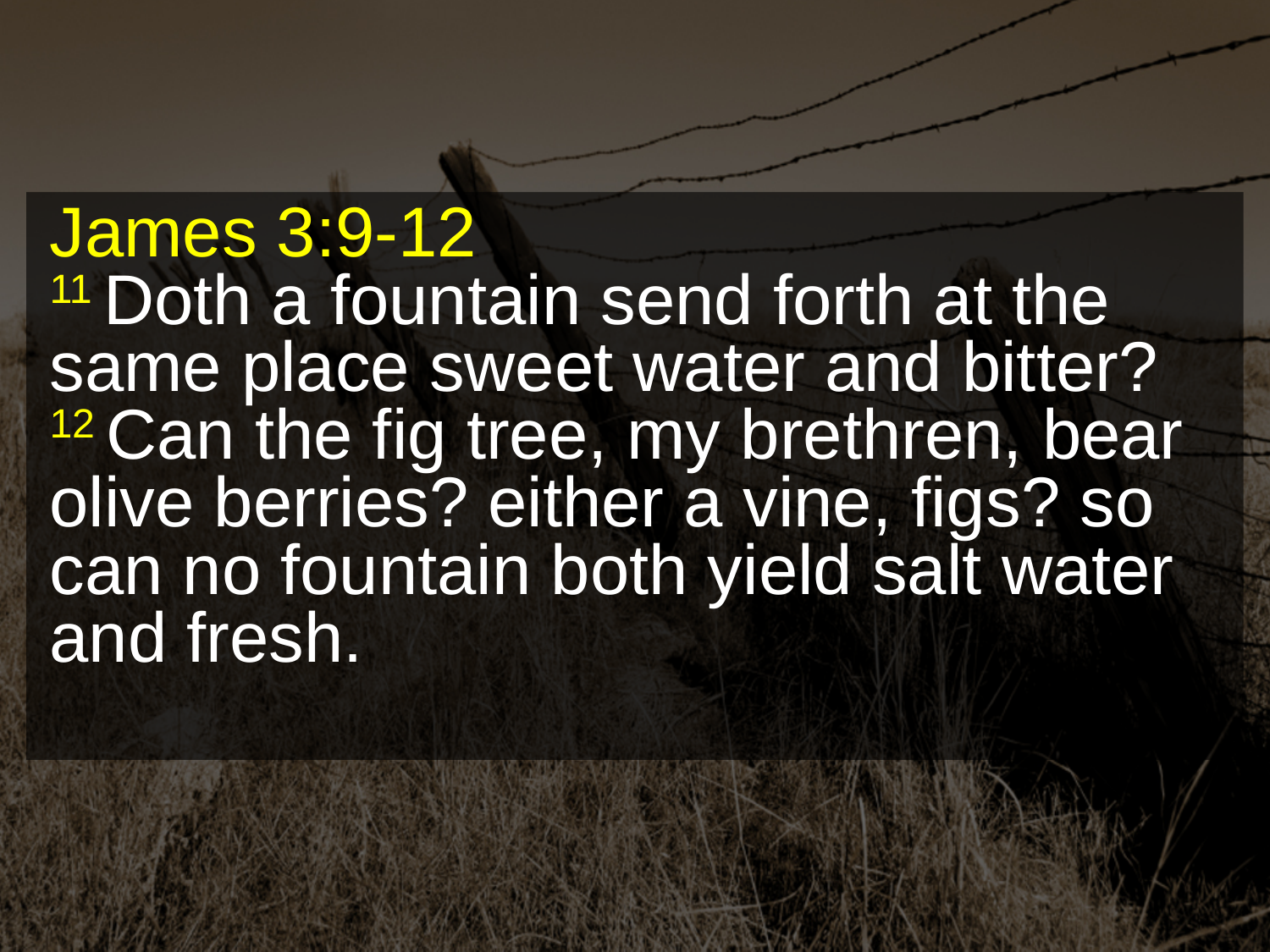

James 3:9-12
11 Doth a fountain send forth at the same place sweet water and bitter?
12 Can the fig tree, my brethren, bear olive berries? either a vine, figs? so can no fountain both yield salt water and fresh.